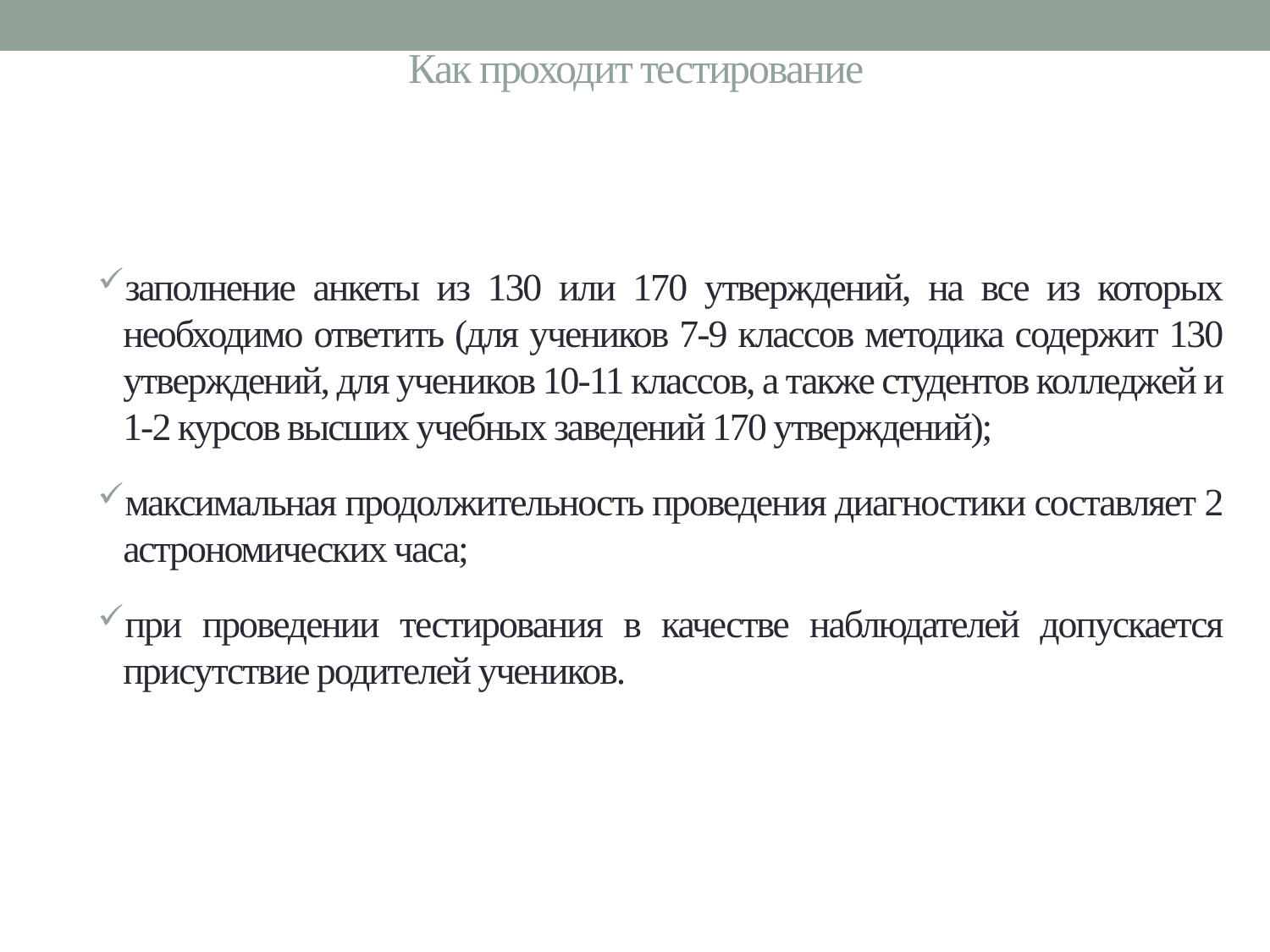

# Как проходит тестирование
заполнение анкеты из 130 или 170 утверждений, на все из которых необходимо ответить (для учеников 7-9 классов методика содержит 130 утверждений, для учеников 10-11 классов, а также студентов колледжей и 1-2 курсов высших учебных заведений 170 утверждений);
максимальная продолжительность проведения диагностики составляет 2 астрономических часа;
при проведении тестирования в качестве наблюдателей допускается присутствие родителей учеников.